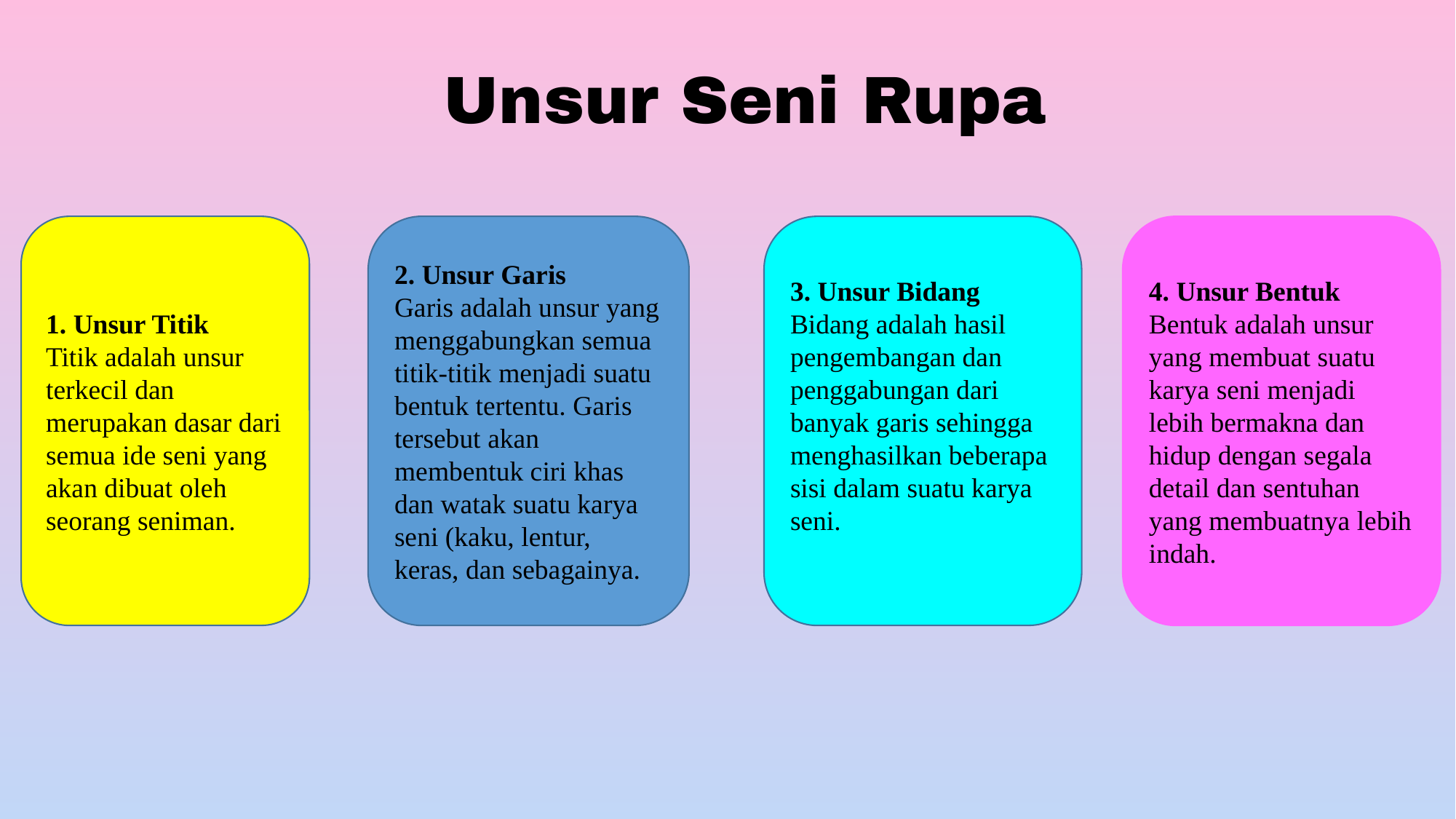

# Unsur Seni Rupa
1. Unsur Titik
Titik adalah unsur terkecil dan merupakan dasar dari semua ide seni yang akan dibuat oleh seorang seniman.
3. Unsur Bidang
Bidang adalah hasil pengembangan dan penggabungan dari banyak garis sehingga menghasilkan beberapa sisi dalam suatu karya seni.

4. Unsur Bentuk
Bentuk adalah unsur yang membuat suatu karya seni menjadi lebih bermakna dan hidup dengan segala detail dan sentuhan yang membuatnya lebih indah.
2. Unsur Garis
Garis adalah unsur yang menggabungkan semua titik-titik menjadi suatu bentuk tertentu. Garis tersebut akan membentuk ciri khas dan watak suatu karya seni (kaku, lentur, keras, dan sebagainya.